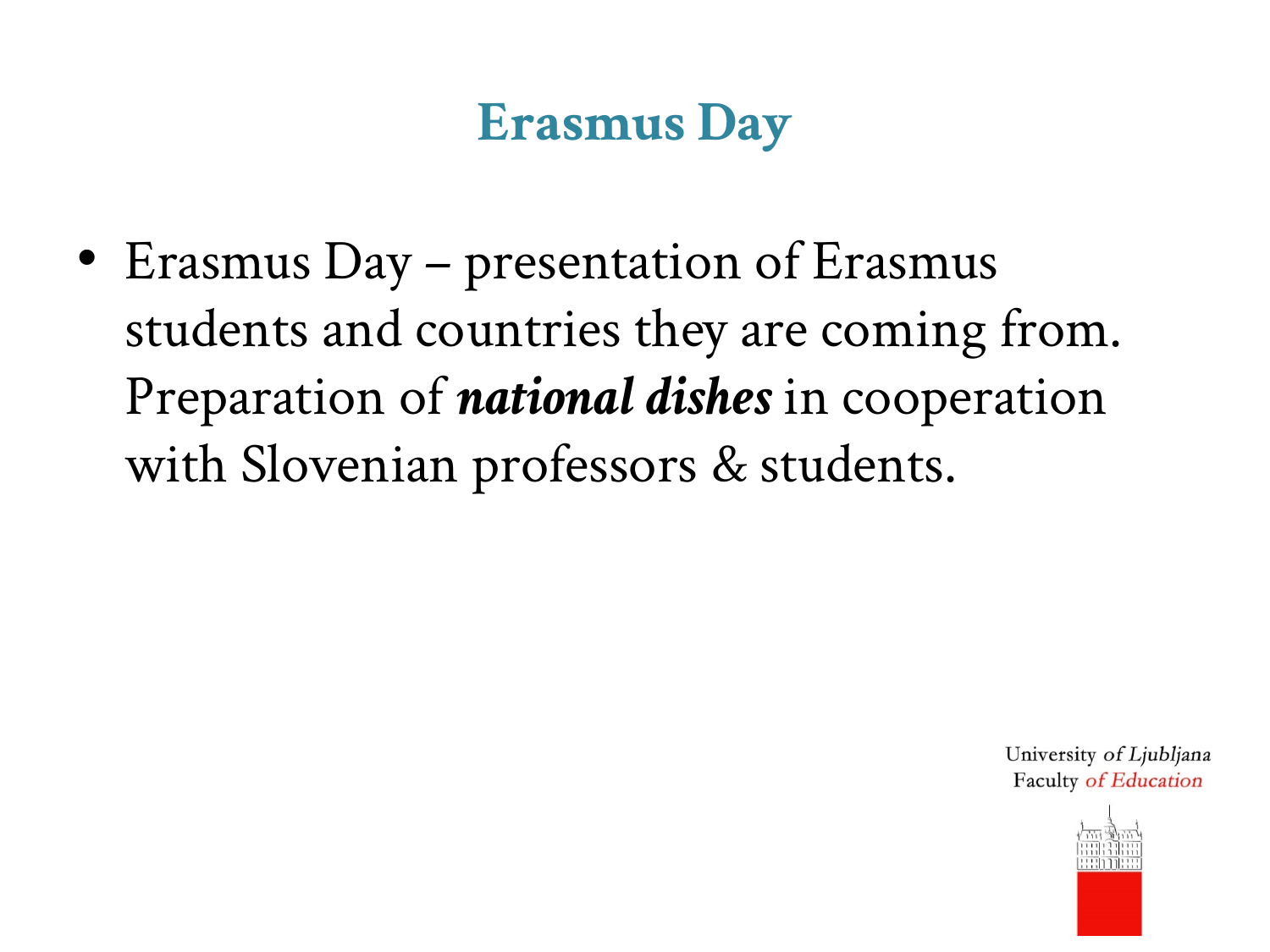

# Erasmus Day
Erasmus Day – presentation of Erasmus students and countries they are coming from. Preparation of national dishes in cooperation with Slovenian professors & students.